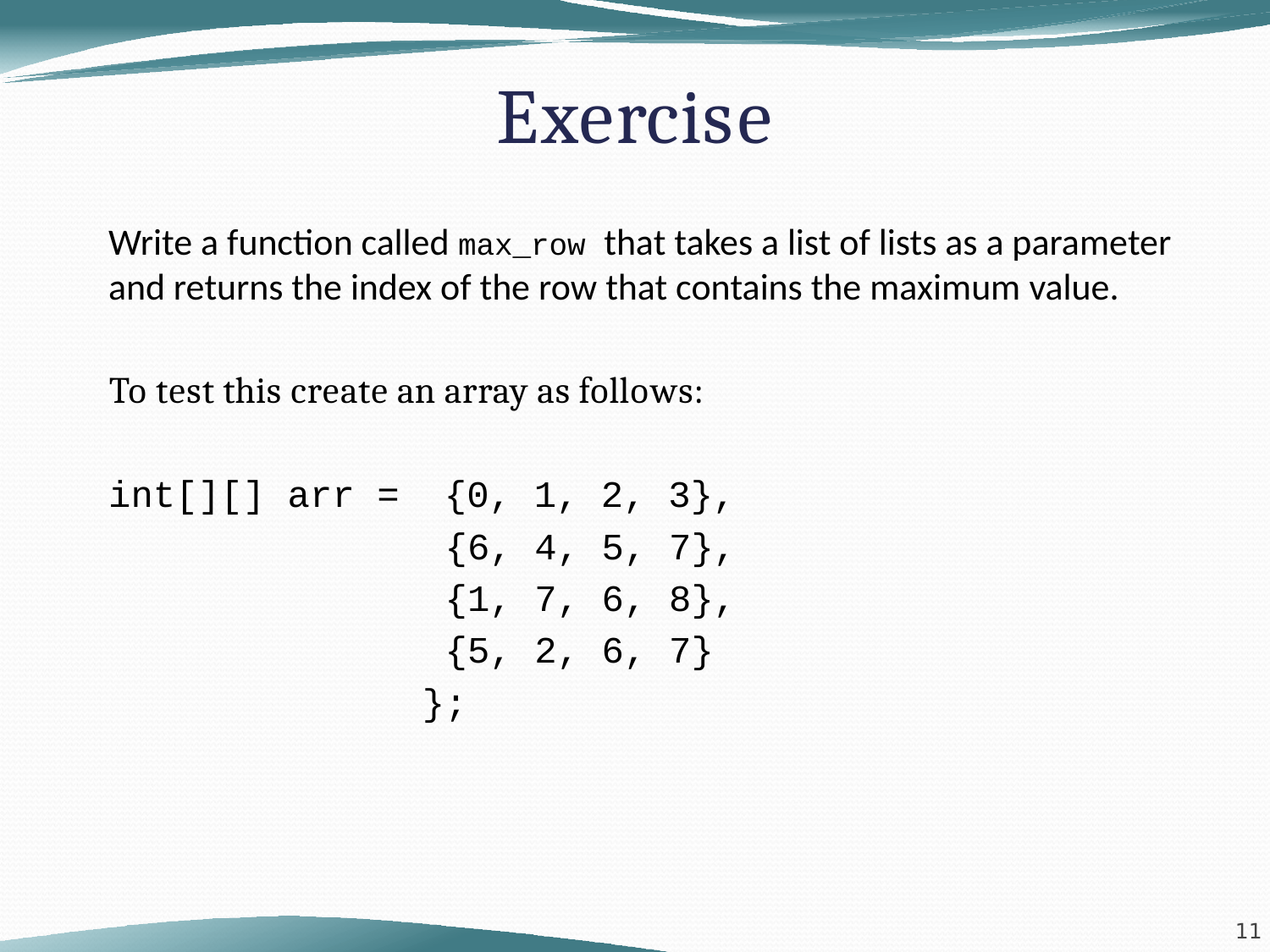

# Exercise
Write a function called max_row that takes a list of lists as a parameter and returns the index of the row that contains the maximum value.

To test this create an array as follows:

int[][] arr =  {0, 1, 2, 3},
               {6, 4, 5, 7},
               {1, 7, 6, 8},
               {5, 2, 6, 7}
              };